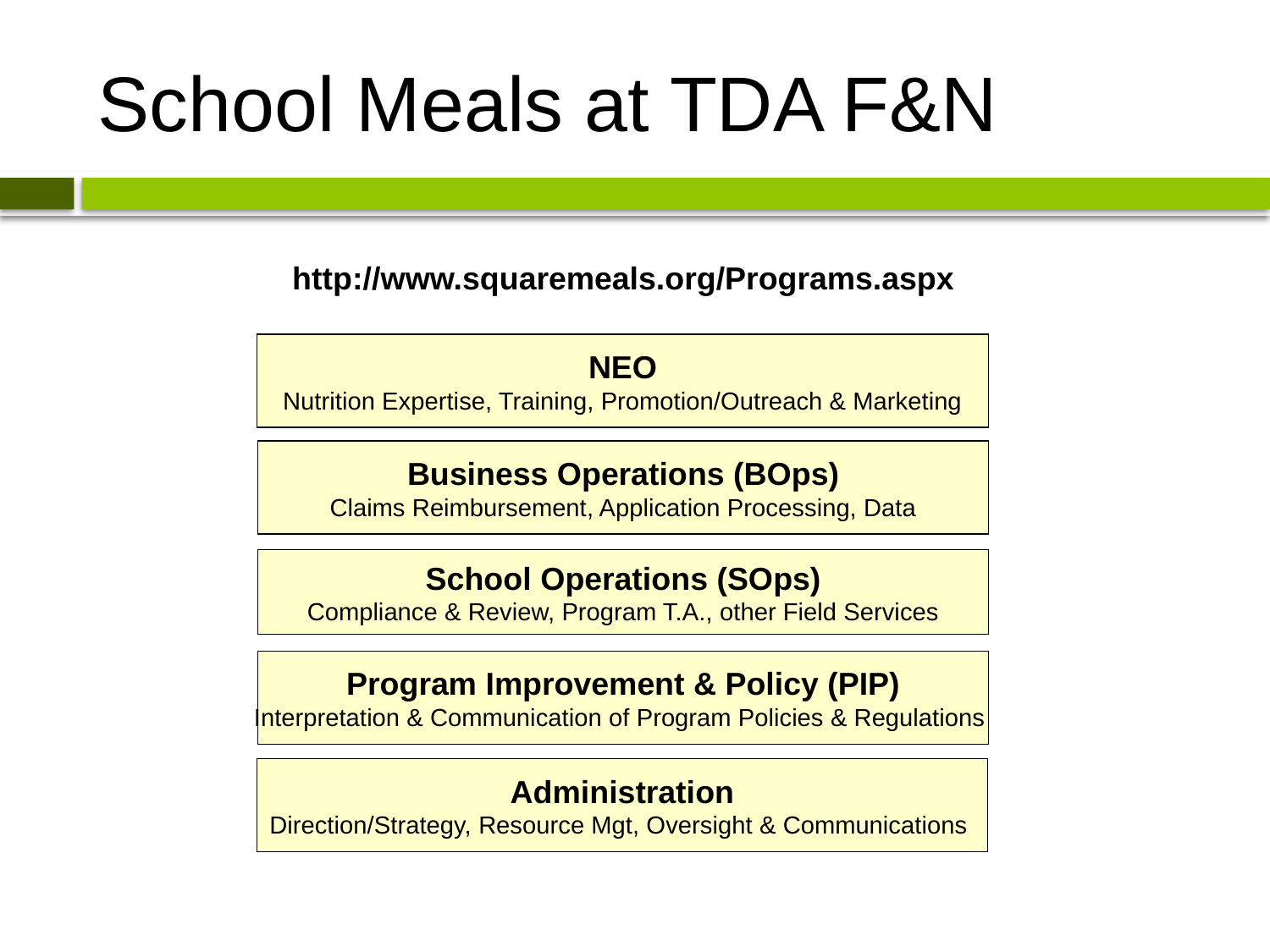

# School Meals at TDA F&N
http://www.squaremeals.org/Programs.aspx
NEO
Nutrition Expertise, Training, Promotion/Outreach & Marketing
Business Operations (BOps)
Claims Reimbursement, Application Processing, Data
School Operations (SOps)
Compliance & Review, Program T.A., other Field Services
Program Improvement & Policy (PIP)
Interpretation & Communication of Program Policies & Regulations
Administration
Direction/Strategy, Resource Mgt, Oversight & Communications